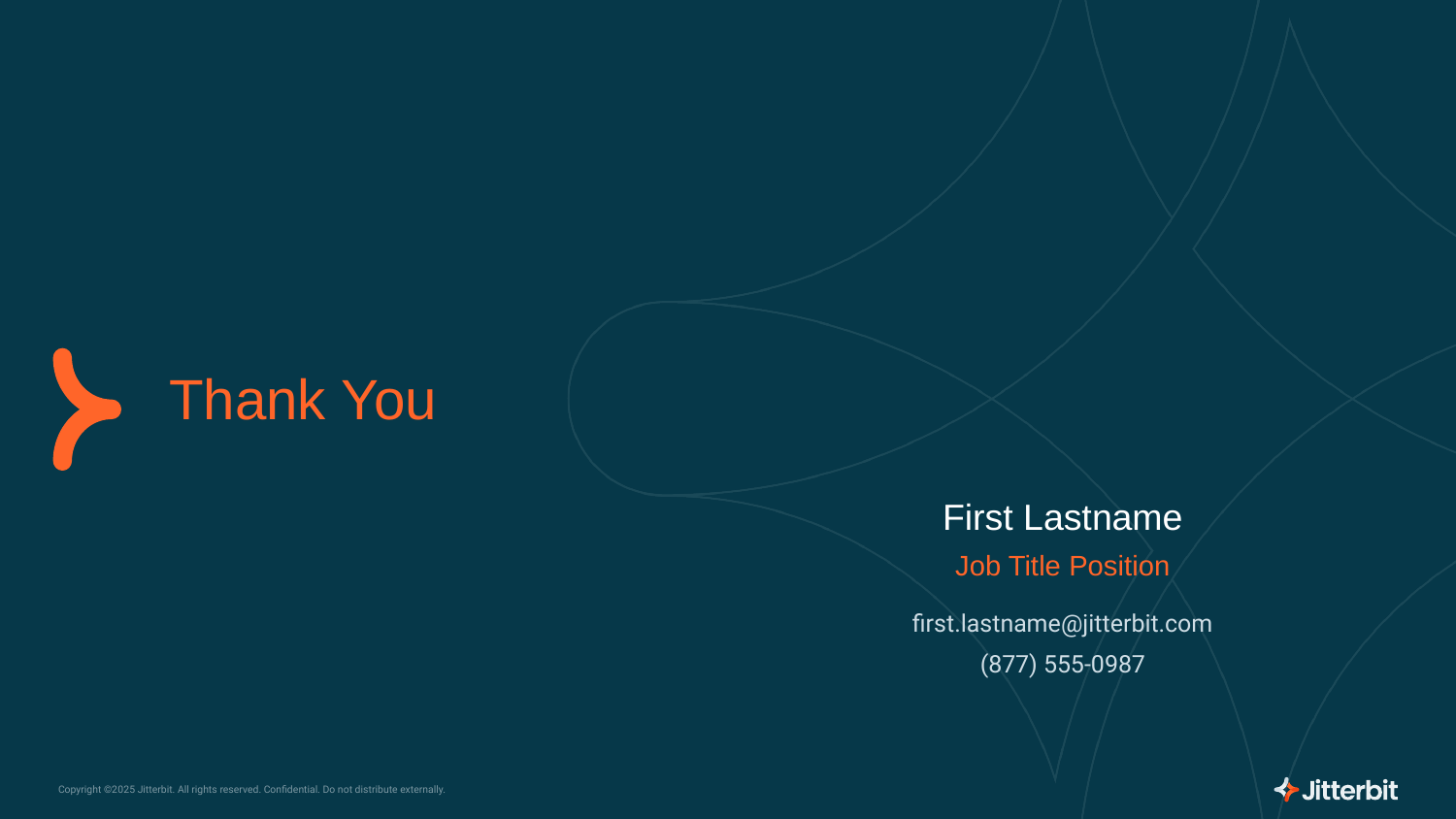

# Thank You
First Lastname
Job Title Position
first.lastname@jitterbit.com
(877) 555-0987